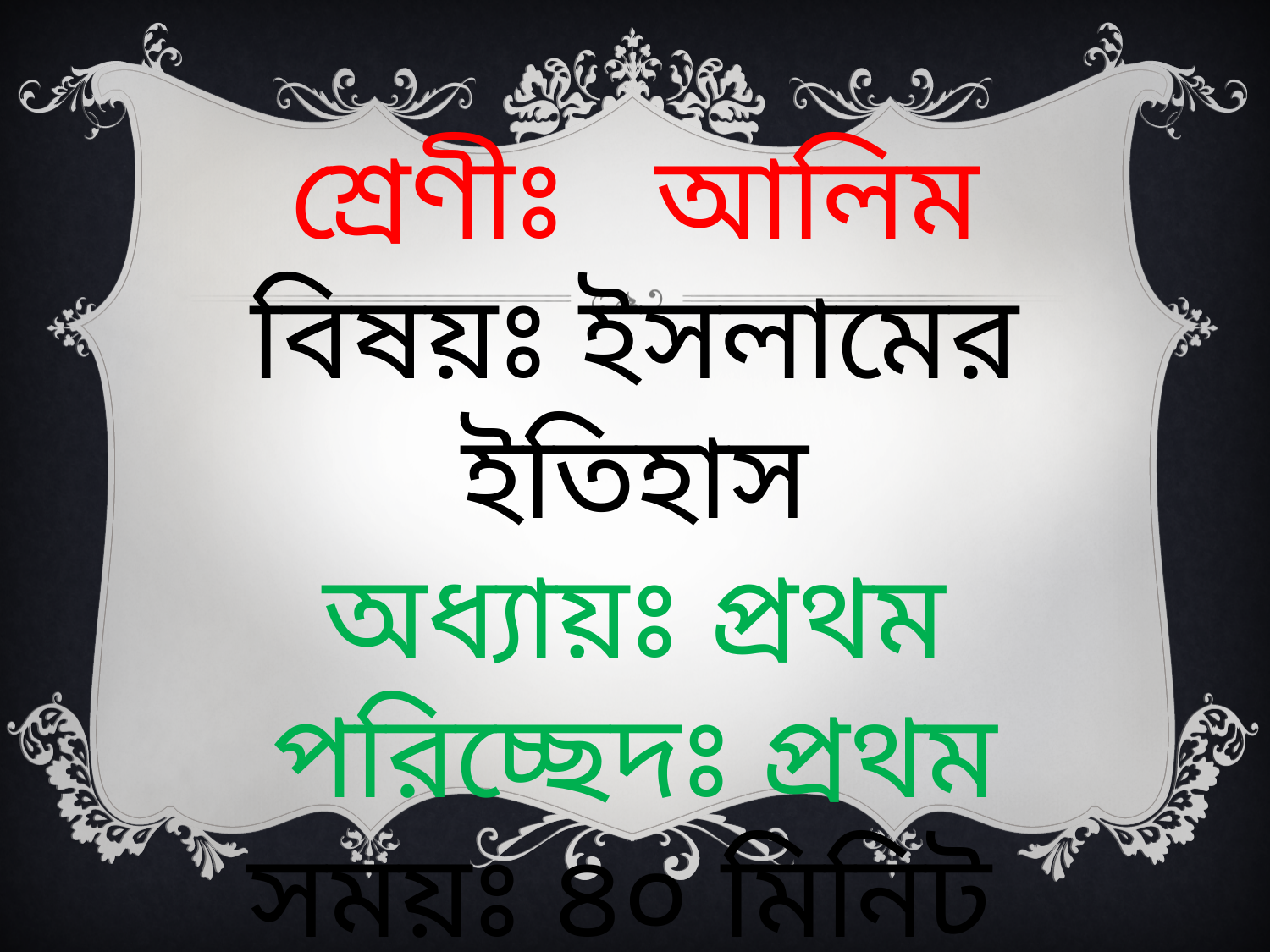

শ্রেণীঃ   আলিম
বিষয়ঃ ইসলামের ইতিহাস
অধ্যায়ঃ প্রথম
পরিচ্ছেদঃ প্রথম
সময়ঃ ৪০ মিনিট